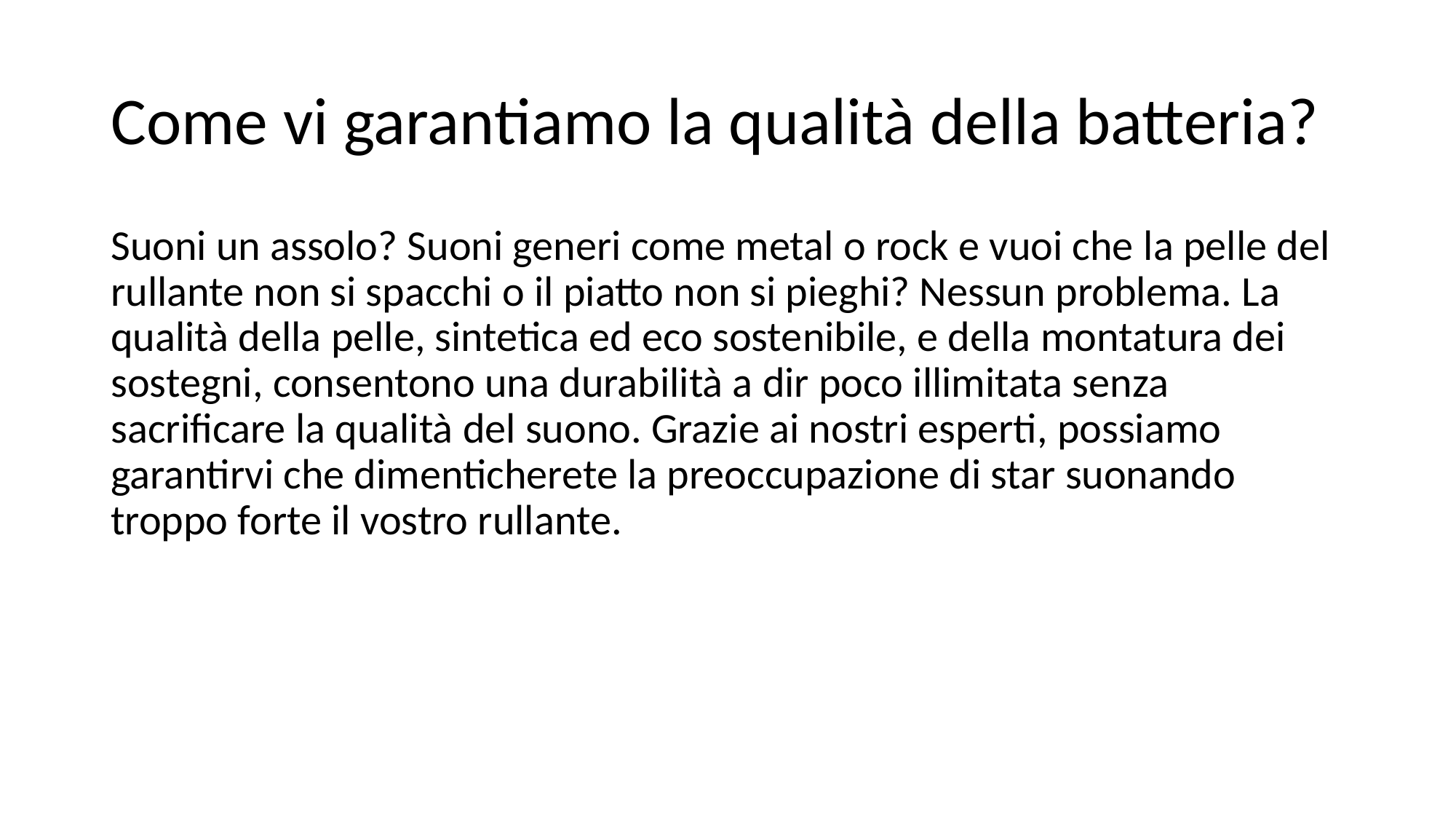

# Come vi garantiamo la qualità della batteria?
Suoni un assolo? Suoni generi come metal o rock e vuoi che la pelle del rullante non si spacchi o il piatto non si pieghi? Nessun problema. La qualità della pelle, sintetica ed eco sostenibile, e della montatura dei sostegni, consentono una durabilità a dir poco illimitata senza sacrificare la qualità del suono. Grazie ai nostri esperti, possiamo garantirvi che dimenticherete la preoccupazione di star suonando troppo forte il vostro rullante.